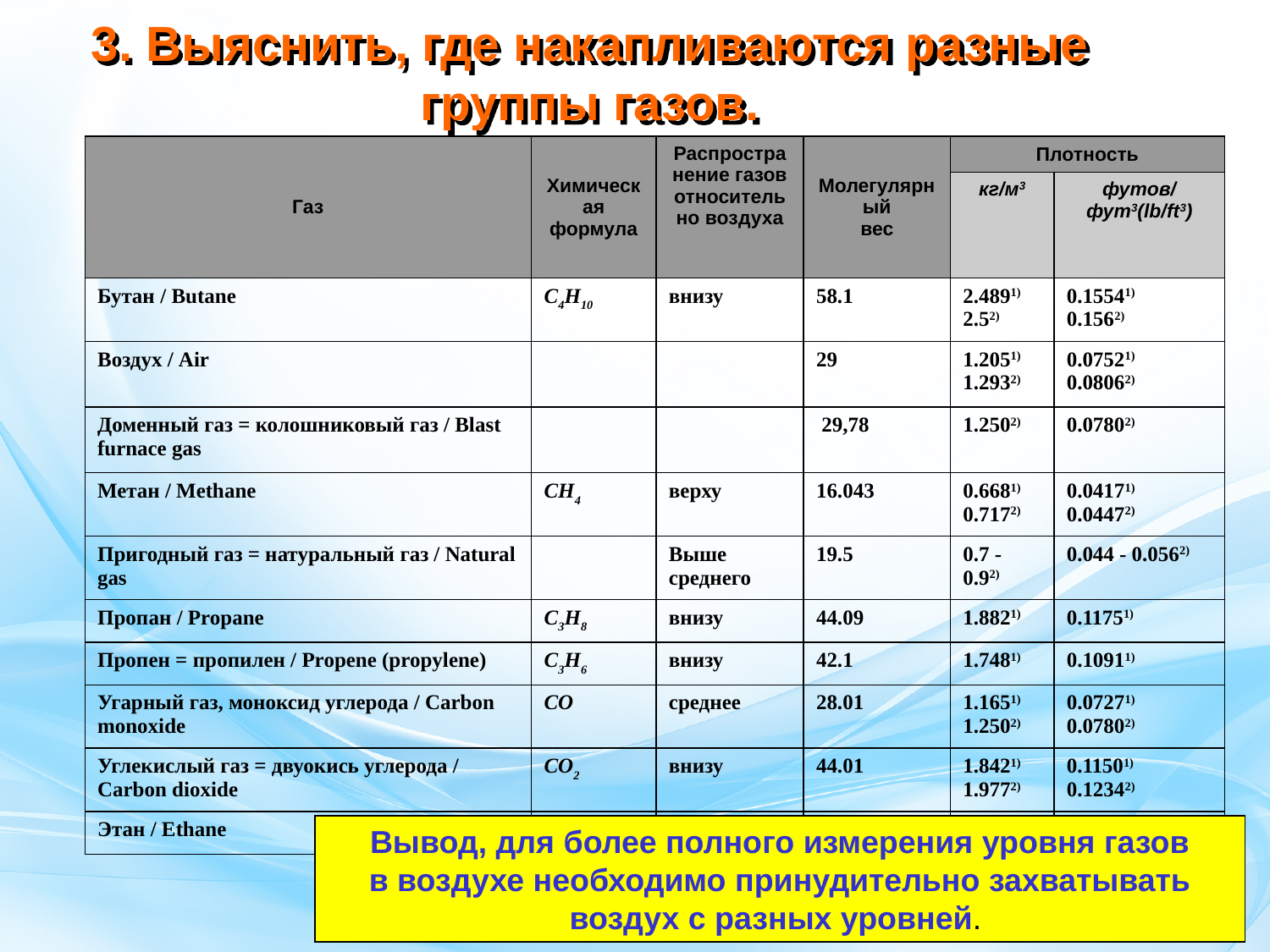

3. Выяснить, где накапливаются разные группы газов.
| Газ | Химическая формула | Распространение газов относительно воздуха | Молегулярный вес | Плотность |  |
| --- | --- | --- | --- | --- | --- |
|  |  |  |  | кг/м3 | футов/фут3(lb/ft3) |
| Бутан / Butane | C4H10 | внизу | 58.1 | 2.4891) 2.52) | 0.15541) 0.1562) |
| Воздух / Air |  |  | 29 | 1.2051) 1.2932) | 0.07521) 0.08062) |
| Доменный газ = колошниковый газ / Blast furnace gas |  |  | 29,78 | 1.2502) | 0.07802) |
| Метан / Methane | CH4 | верху | 16.043 | 0.6681) 0.7172) | 0.04171) 0.04472) |
| Пригодный газ = натуральный газ / Natural gas |  | Выше среднего | 19.5 | 0.7 - 0.92) | 0.044 - 0.0562) |
| Пропан / Propane | C3H8 | внизу | 44.09 | 1.8821) | 0.11751) |
| Пропен = пропилен / Propene (propylene) | C3H6 | внизу | 42.1 | 1.7481) | 0.10911) |
| Угарный газ, моноксид углерода / Carbon monoxide | CO | среднее | 28.01 | 1.1651) 1.2502) | 0.07271) 0.07802) |
| Углекислый газ = двуокись углерода / Carbon dioxide | CO2 | внизу | 44.01 | 1.8421) 1.9772) | 0.11501) 0.12342) |
| Этан / Ethane | C2H6 | среднее | 30.07 | 1.2641) | 0.07891) |
Вывод, для более полного измерения уровня газов
 в воздухе необходимо принудительно захватывать
воздух с разных уровней.